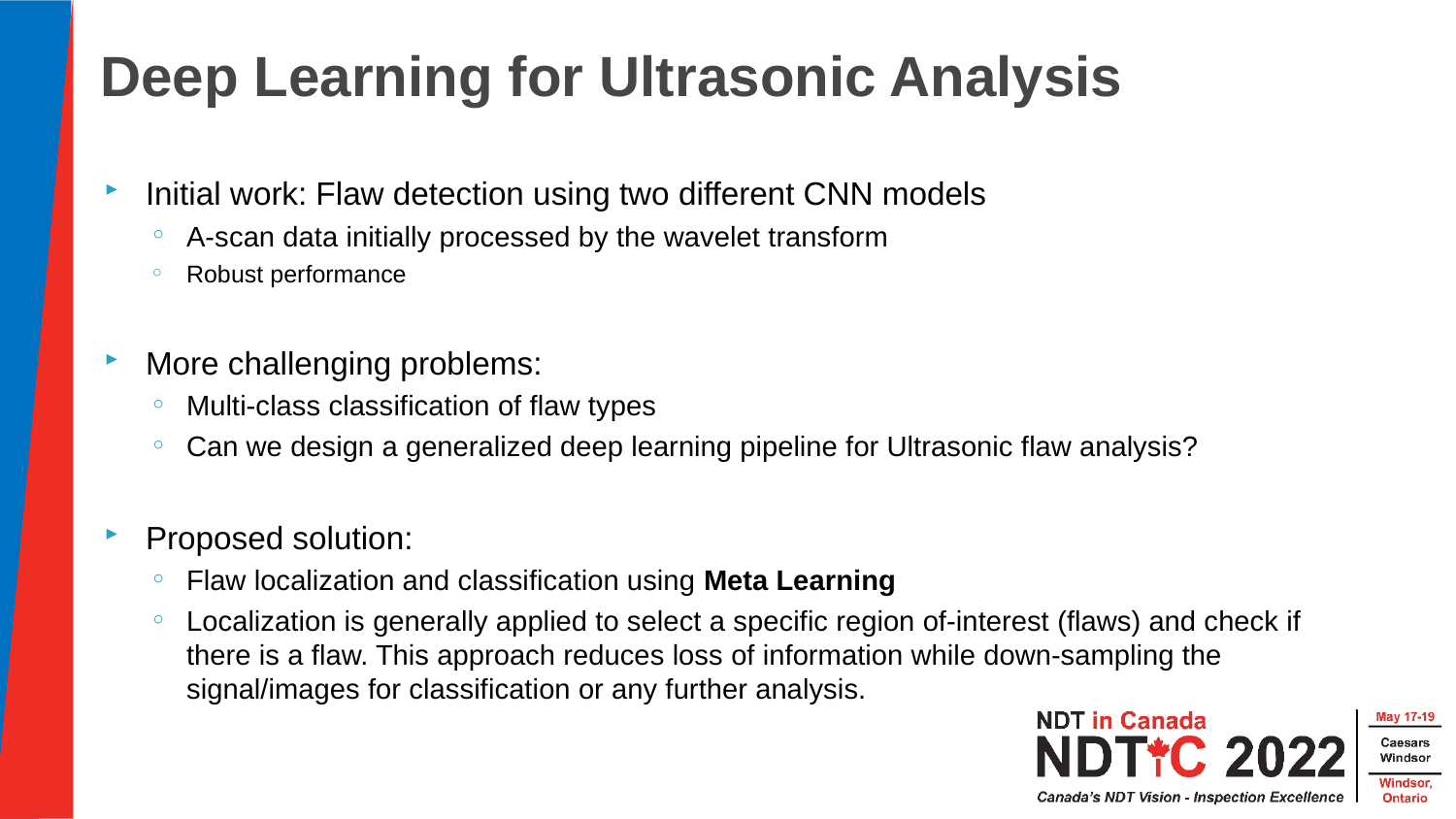

Deep Learning for Ultrasonic Analysis
Initial work: Flaw detection using two different CNN models
A-scan data initially processed by the wavelet transform
Robust performance

More challenging problems:
Multi-class classification of flaw types
Can we design a generalized deep learning pipeline for Ultrasonic flaw analysis?

Proposed solution:
Flaw localization and classification using Meta Learning
Localization is generally applied to select a specific region of-interest (flaws) and check if there is a flaw. This approach reduces loss of information while down-sampling the signal/images for classification or any further analysis.